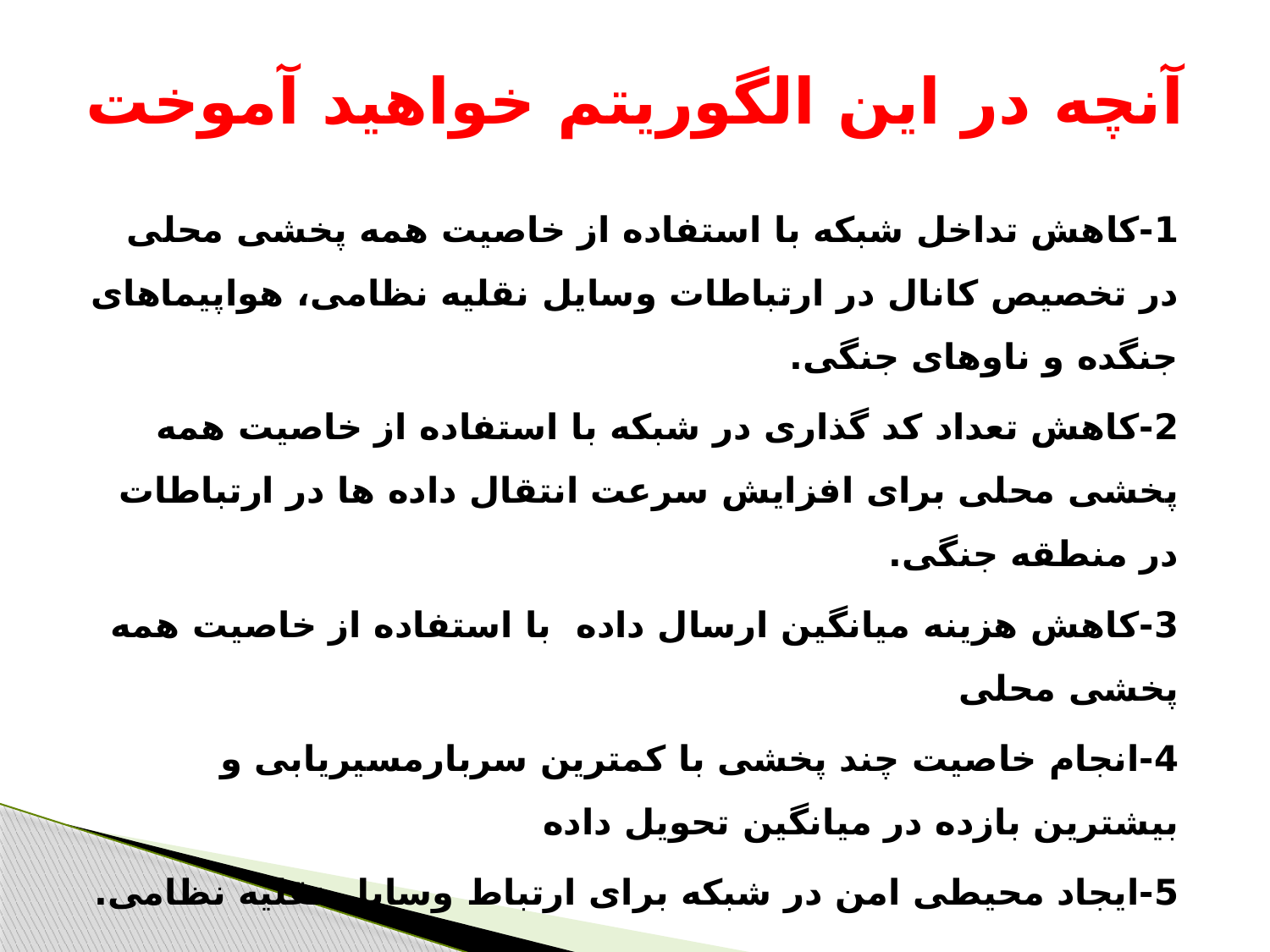

# آنچه در این الگوریتم خواهید آموخت
1-کاهش تداخل شبکه با استفاده از خاصیت همه پخشی محلی در تخصیص کانال در ارتباطات وسایل نقلیه نظامی، هواپیماهای جنگده و ناوهای جنگی.
2-کاهش تعداد کد گذاری در شبکه با استفاده از خاصیت همه پخشی محلی برای افزایش سرعت انتقال داده ها در ارتباطات در منطقه جنگی.
3-کاهش هزینه میانگین ارسال داده  با استفاده از خاصیت همه پخشی محلی
4-انجام خاصیت چند پخشی با کمترین سربارمسیریابی و بیشترین بازده در میانگین تحویل داده
5-ایجاد محیطی امن در شبکه برای ارتباط وسایل نقلیه نظامی.